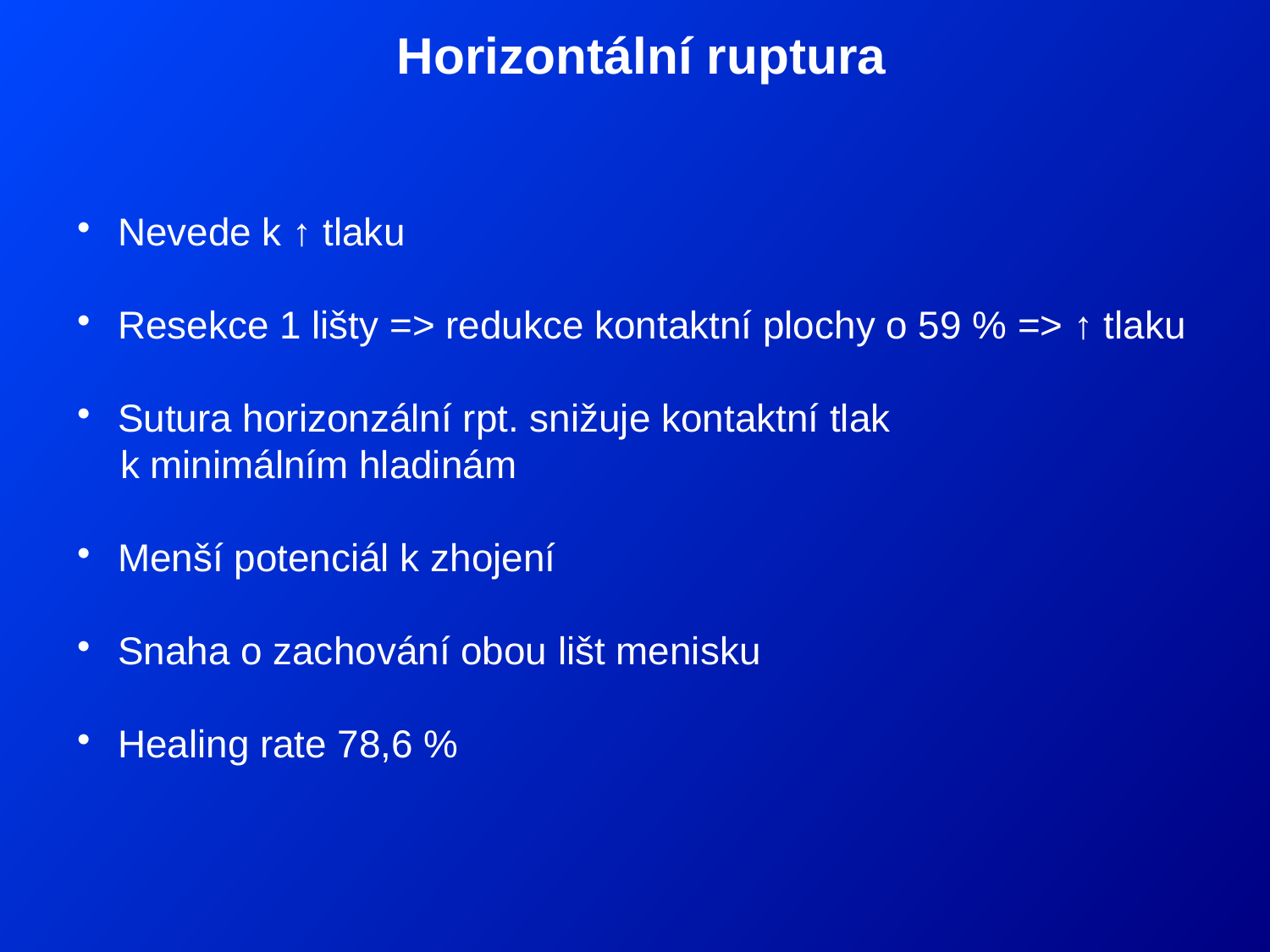

Horizontální ruptura

Nevede k ↑ tlaku

Resekce 1 lišty => redukce kontaktní plochy o 59 % => ↑ tlaku

Sutura horizonzální rpt. snižuje kontaktní tlak
    k minimálním hladinám

Menší potenciál k zhojení

Snaha o zachování obou lišt menisku

Healing rate 78,6 %